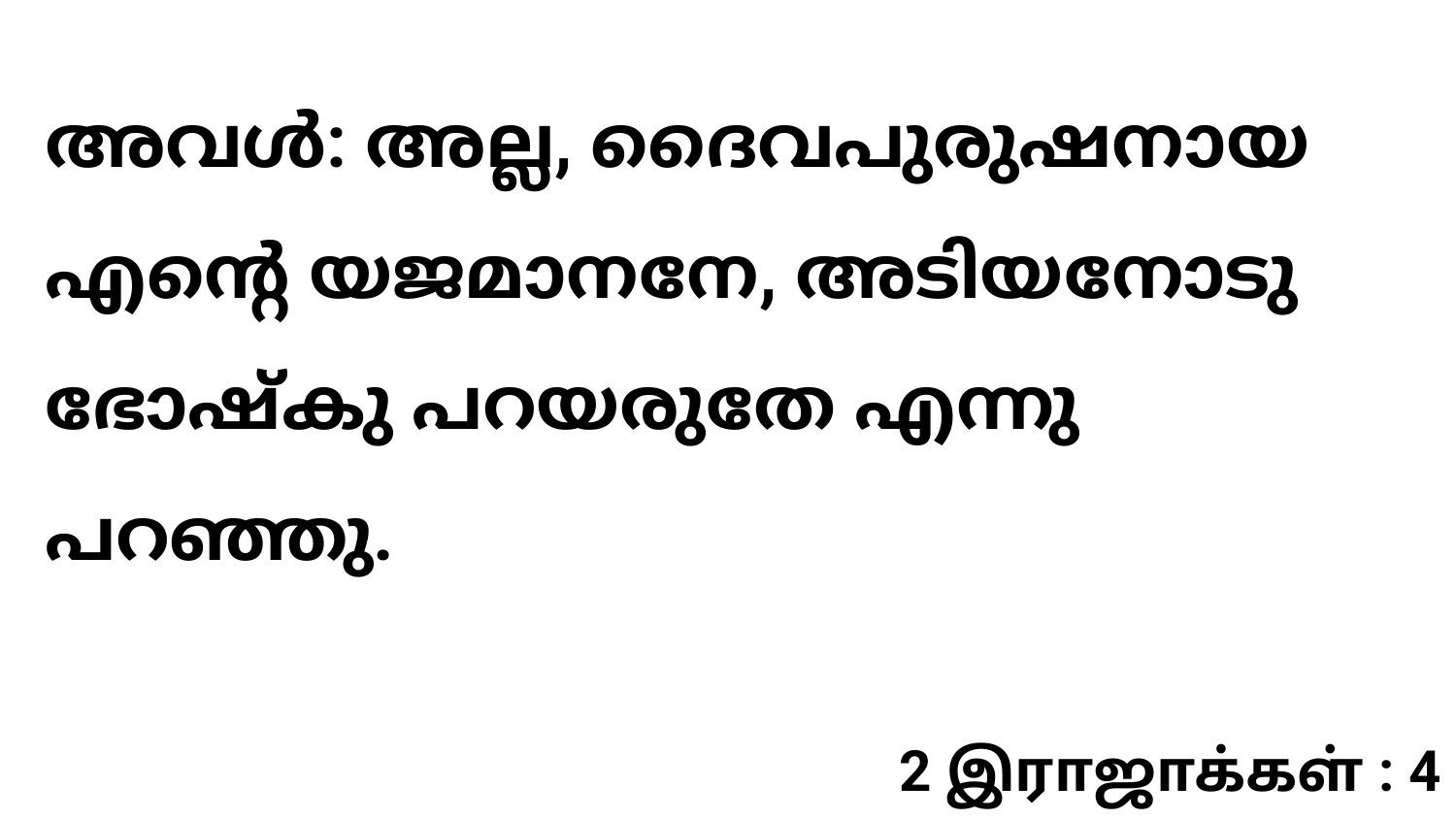

അവൾ: അല്ല, ദൈവപുരുഷനായ എന്റെ യജമാനനേ, അടിയനോടു ഭോഷ്കു പറയരുതേ എന്നു പറഞ്ഞു.
2 இராஜாக்கள் : 4